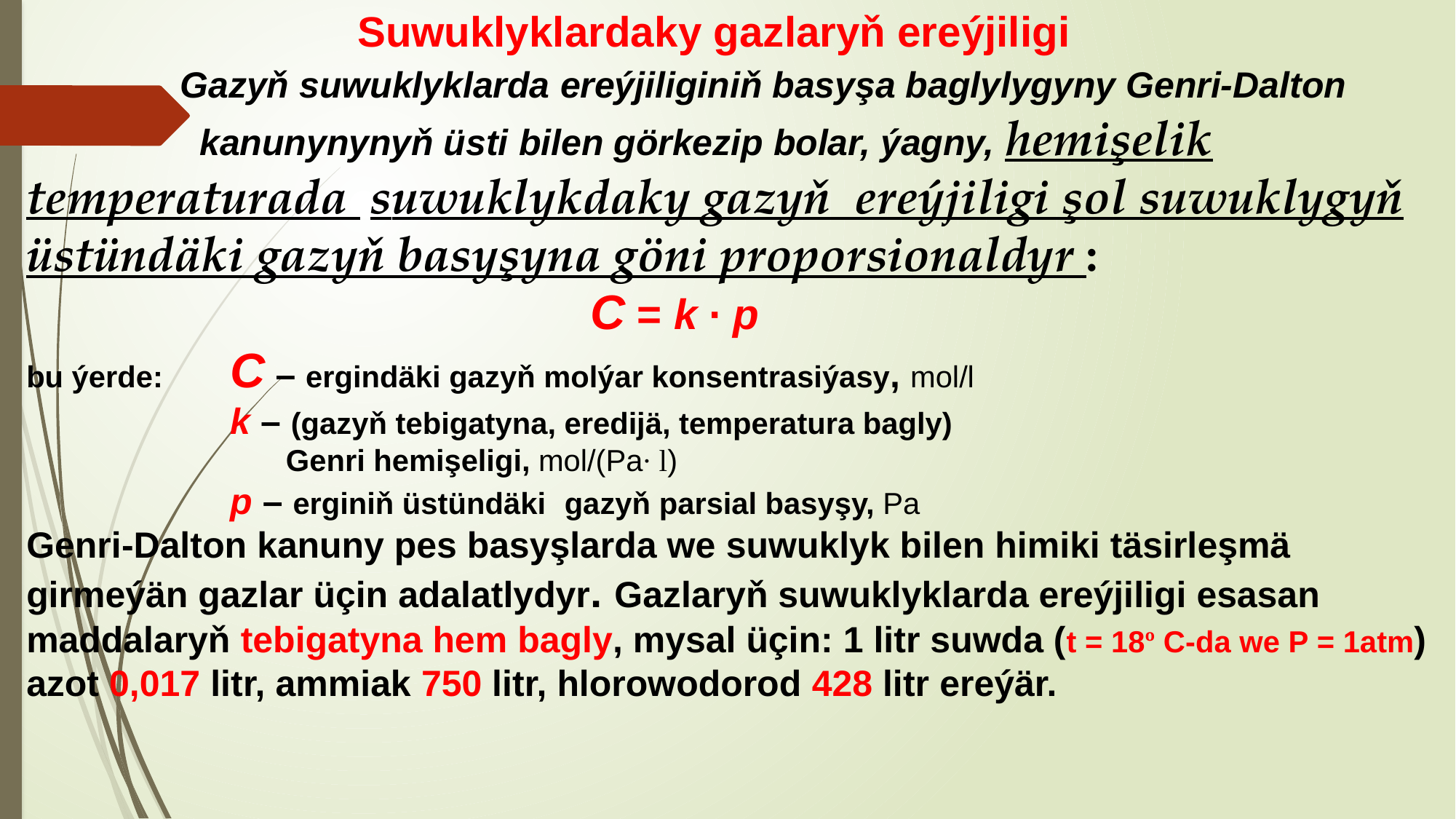

Suwuklyklardaky gazlaryň ereýjiligi
             Gazyň suwuklyklarda ereýjiliginiň basyşa baglylygyny Genri-Dalton
                 kanunynynyň üsti bilen görkezip bolar, ýagny, hemişelik temperaturada  suwuklykdaky gazyň  ereýjiligi şol suwuklygyň üstündäki gazyň basyşyna göni proporsionaldyr :
                                                              C = k ∙ p
bu ýerde:        C – ergindäki gazyň molýar konsentrasiýasy, mol/l
                    k – (gazyň tebigatyna, eredijä, temperatura bagly)
                               Genri hemişeligi, mol/(Pa· l)
                    p – erginiň üstündäki  gazyň parsial basyşy, Pa
Genri-Dalton kanuny pes basyşlarda we suwuklyk bilen himiki täsirleşmä girmeýän gazlar üçin adalatlydyr. Gazlaryň suwuklyklarda ereýjiligi esasan maddalaryň tebigatyna hem bagly, mysal üçin: 1 litr suwda (t = 18º С-da we P = 1atm) azot 0,017 litr, ammiak 750 litr, hlorowodorod 428 litr ereýär.